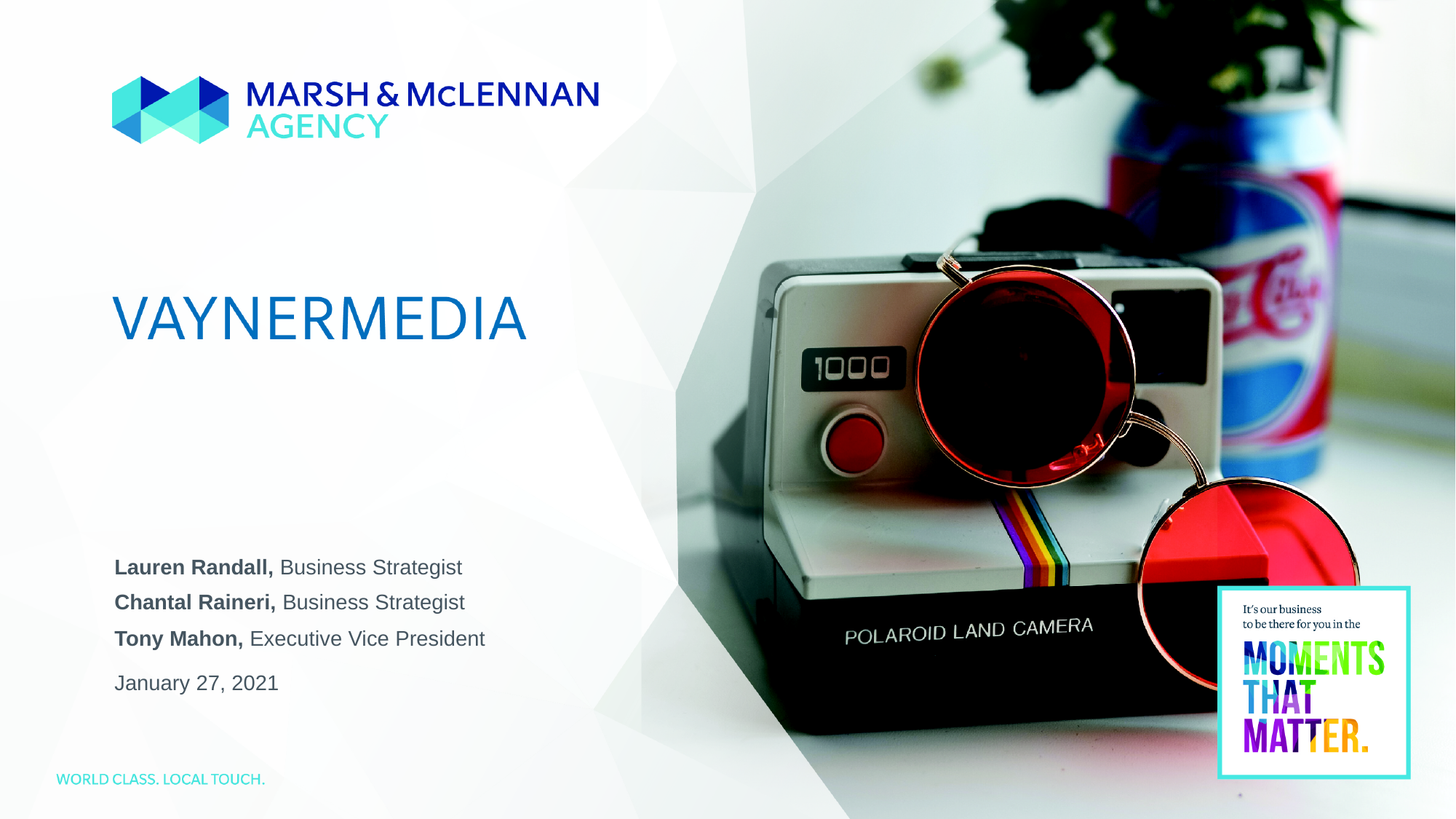

Lauren Randall, Business Strategist
Chantal Raineri, Business Strategist
Tony Mahon, Executive Vice President
January 27, 2021